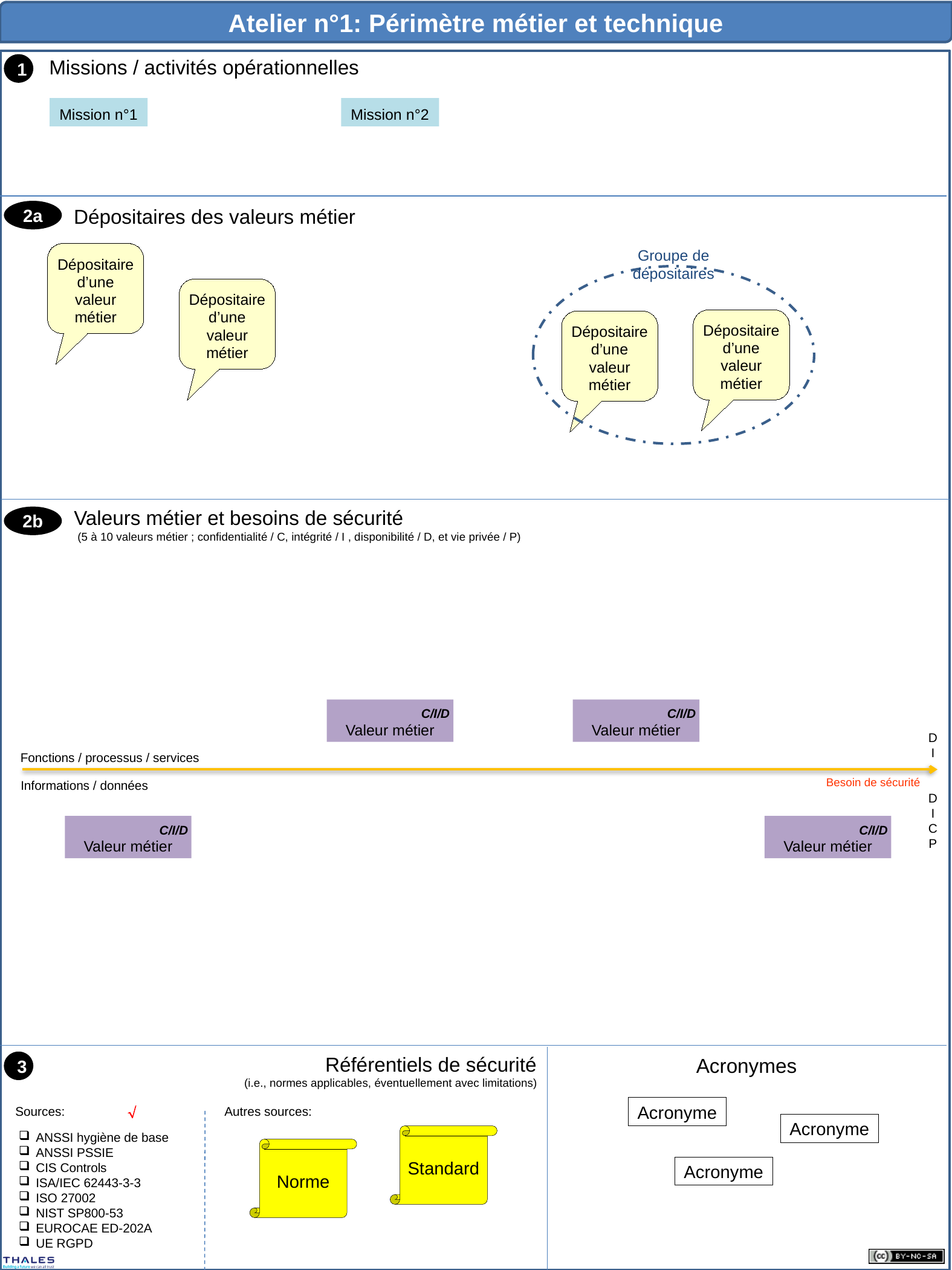

Mission n°1
Mission n°2
Dépositaire d’une valeur métier
Groupe de
dépositaires
Dépositaire d’une valeur métier
Dépositaire d’une valeur métier
Dépositaire d’une valeur métier
C/I/D
Valeur métier
C/I/D
Valeur métier
C/I/D
Valeur métier
C/I/D
Valeur métier
√
Acronyme
Acronyme
Standard
Norme
Acronyme